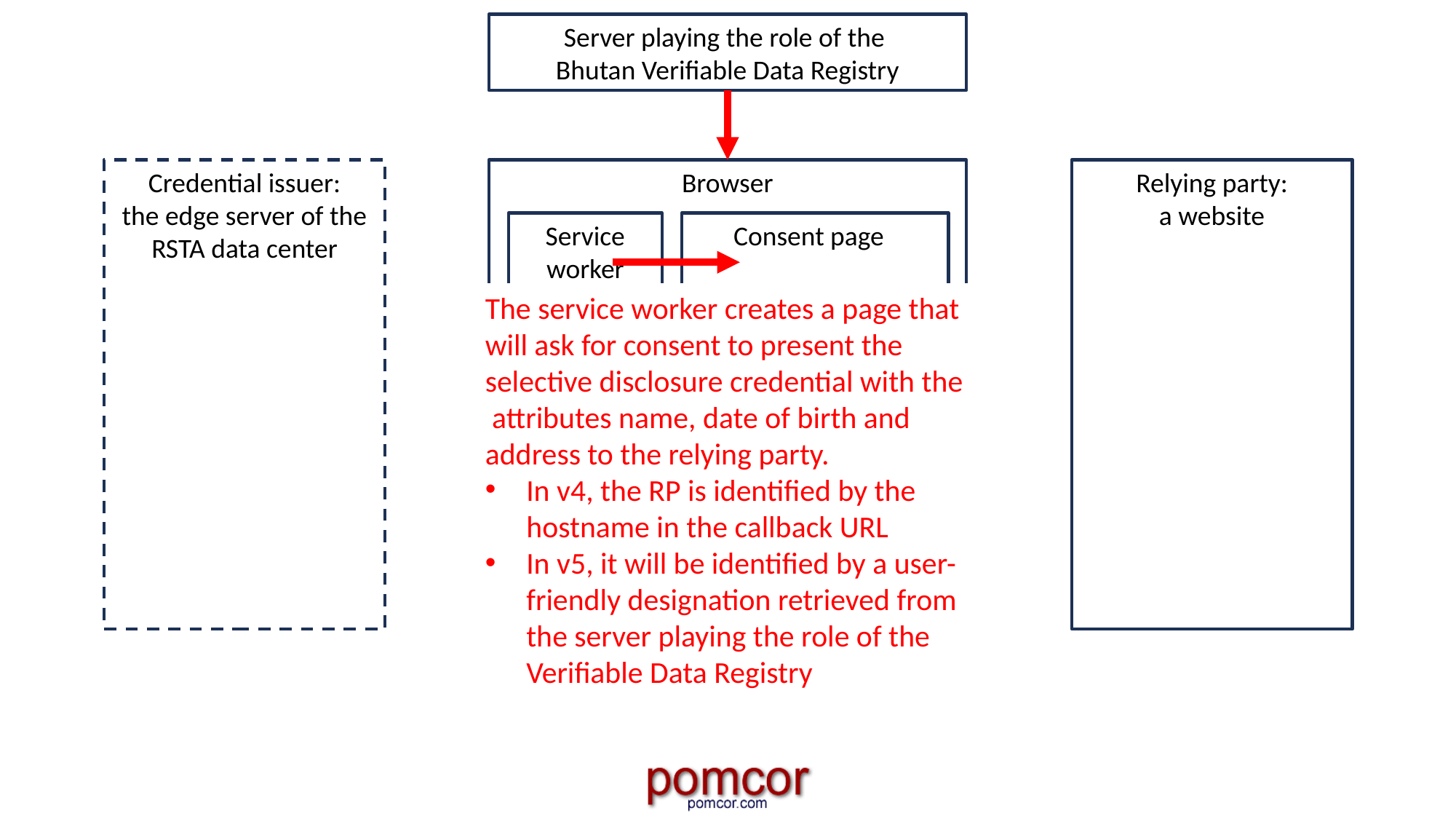

Server playing the role of the
Bhutan Verifiable Data Registry
Credential issuer:
the edge server of the RSTA data center

Browser

Relying party:
a website

Service
worker
Consent page

The service worker creates a page that will ask for consent to present the selective disclosure credential with the  attributes name, date of birth and address to the relying party.
In v4, the RP is identified by the hostname in the callback URL
In v5, it will be identified by a user-friendly designation retrieved from the server playing the role of the Verifiable Data Registry

Local storage

Full disclosure
JSON certificate
Private key

Selective disclosure
JSON certificate